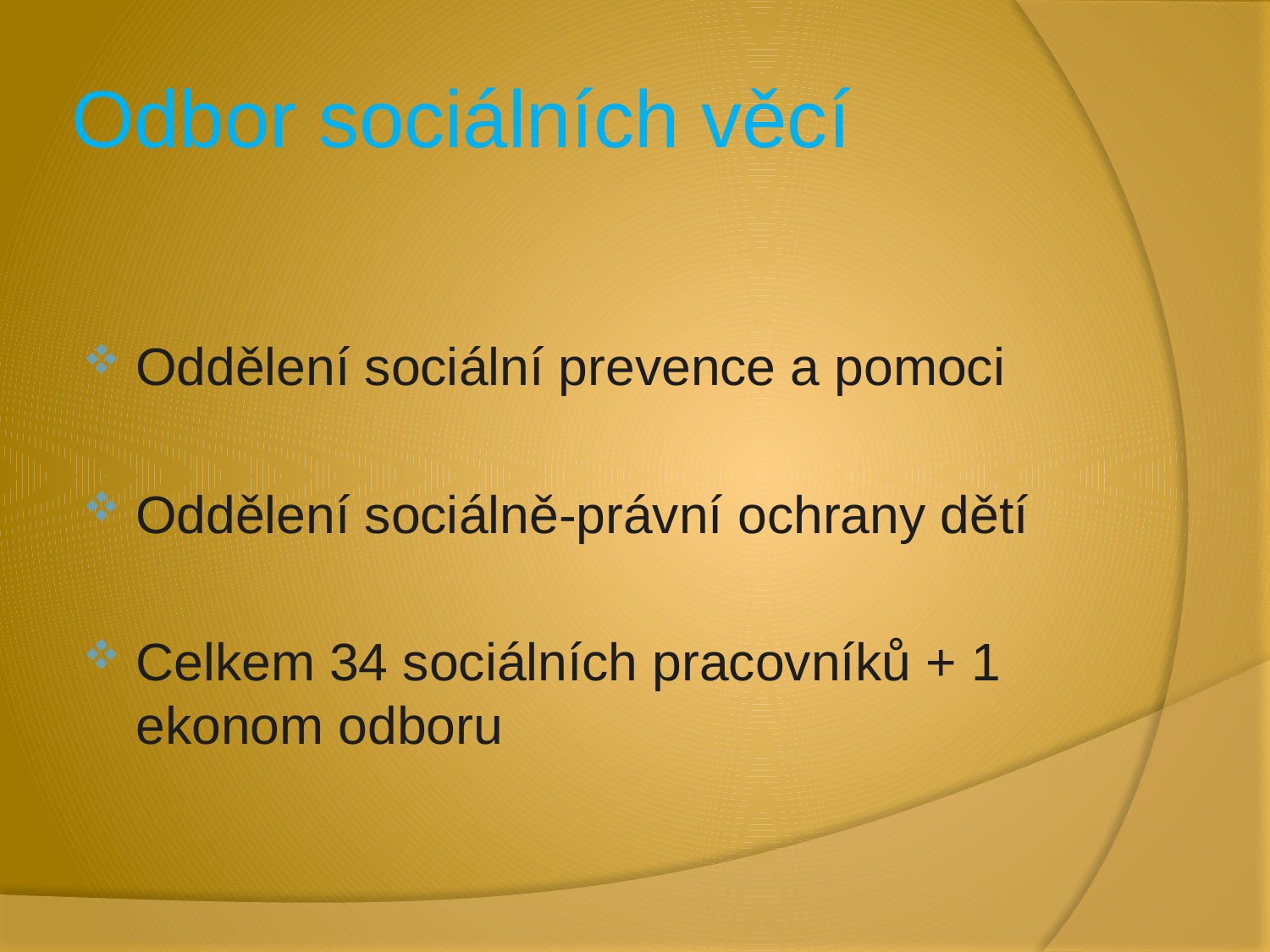

# Odbor sociálních věcí
Oddělení sociální prevence a pomoci

Oddělení sociálně-právní ochrany dětí

Celkem 34 sociálních pracovníků + 1 ekonom odboru